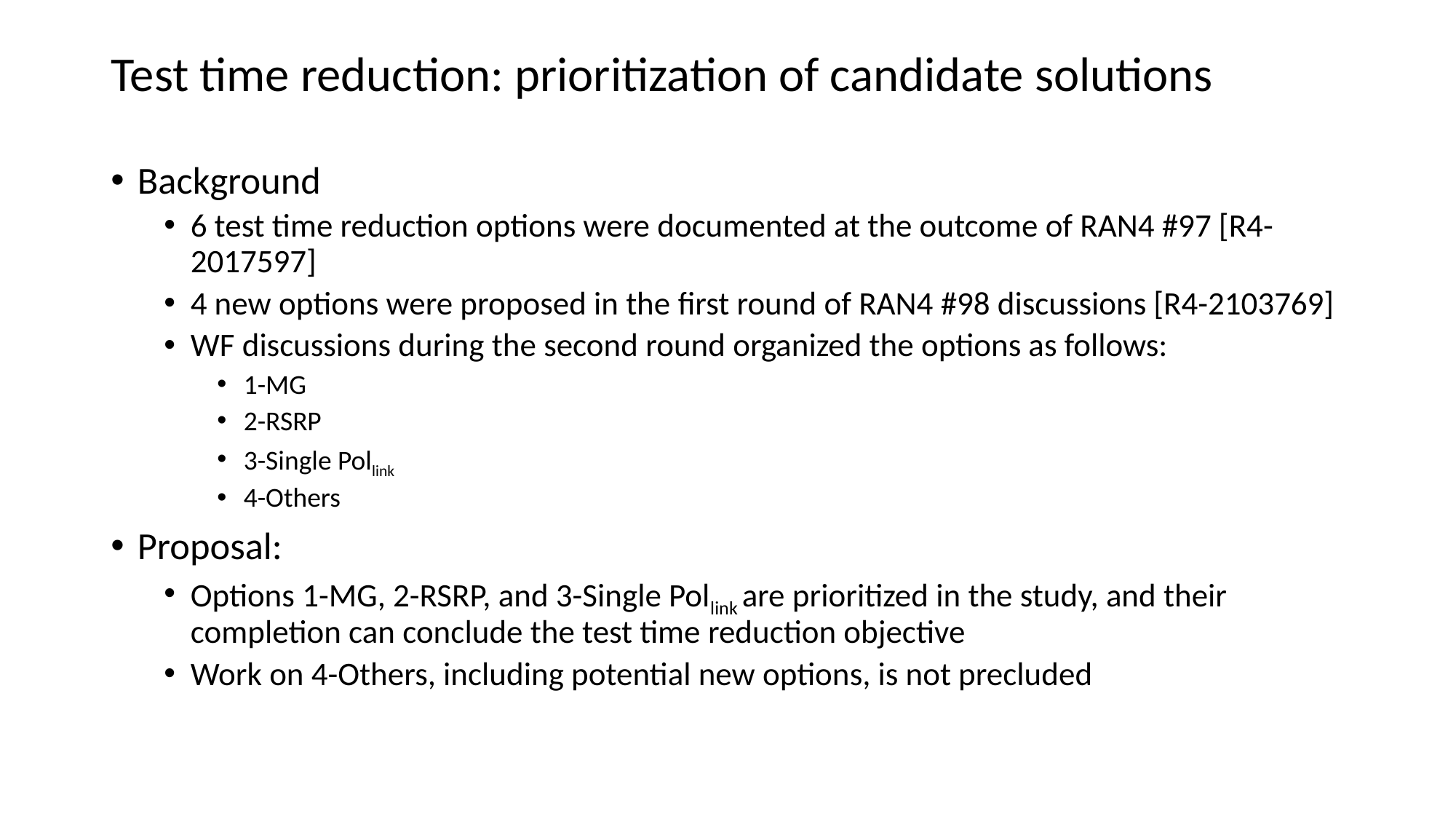

# Test time reduction: prioritization of candidate solutions
Background
6 test time reduction options were documented at the outcome of RAN4 #97 [R4-2017597]
4 new options were proposed in the first round of RAN4 #98 discussions [R4-2103769]
WF discussions during the second round organized the options as follows:
1-MG
2-RSRP
3-Single Pollink
4-Others
Proposal:
Options 1-MG, 2-RSRP, and 3-Single Pollink are prioritized in the study, and their completion can conclude the test time reduction objective
Work on 4-Others, including potential new options, is not precluded